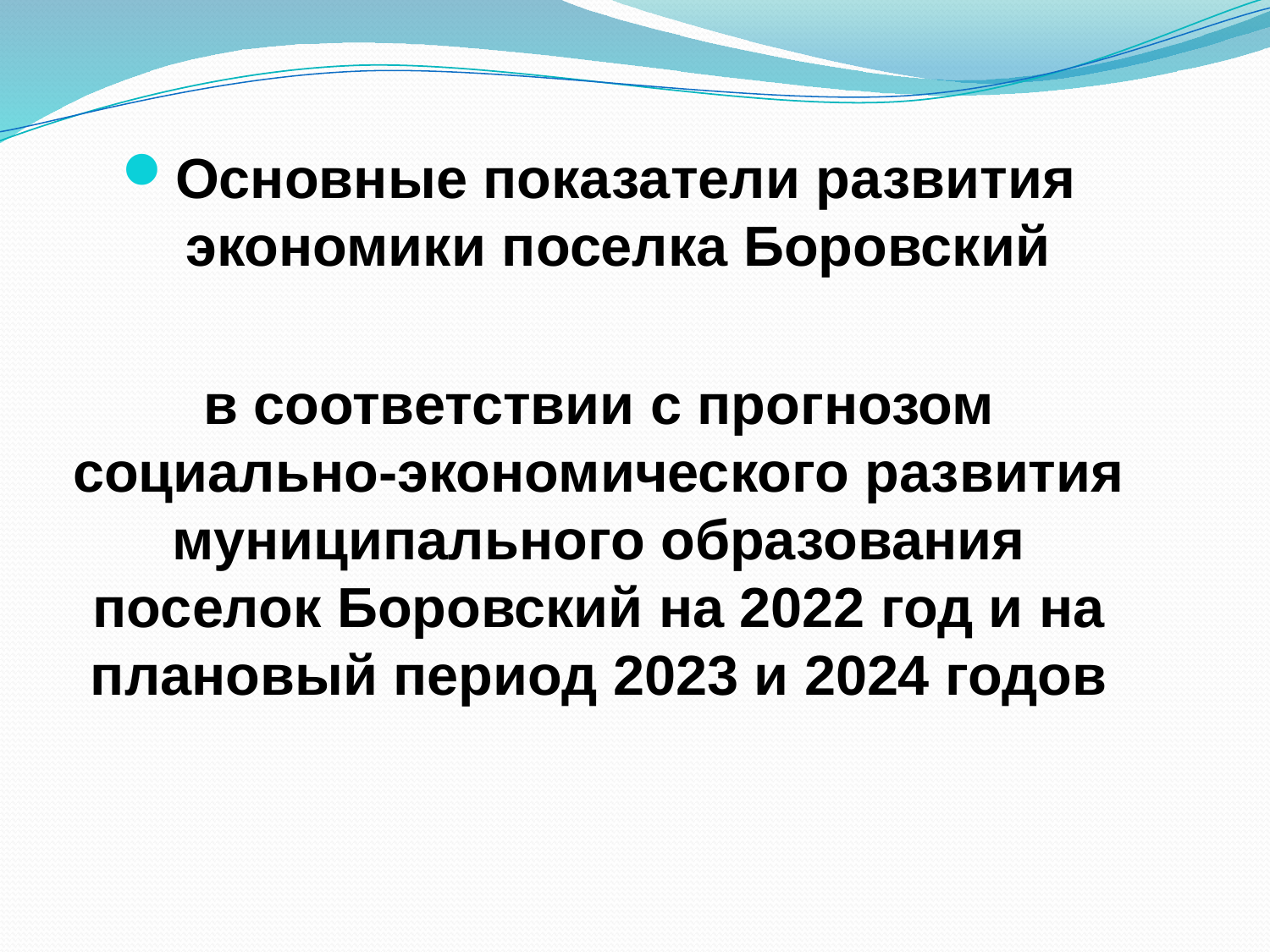

Основные показатели развития экономики поселка Боровский

в соответствии с прогнозом социально-экономического развития муниципального образования поселок Боровский на 2022 год и на плановый период 2023 и 2024 годов